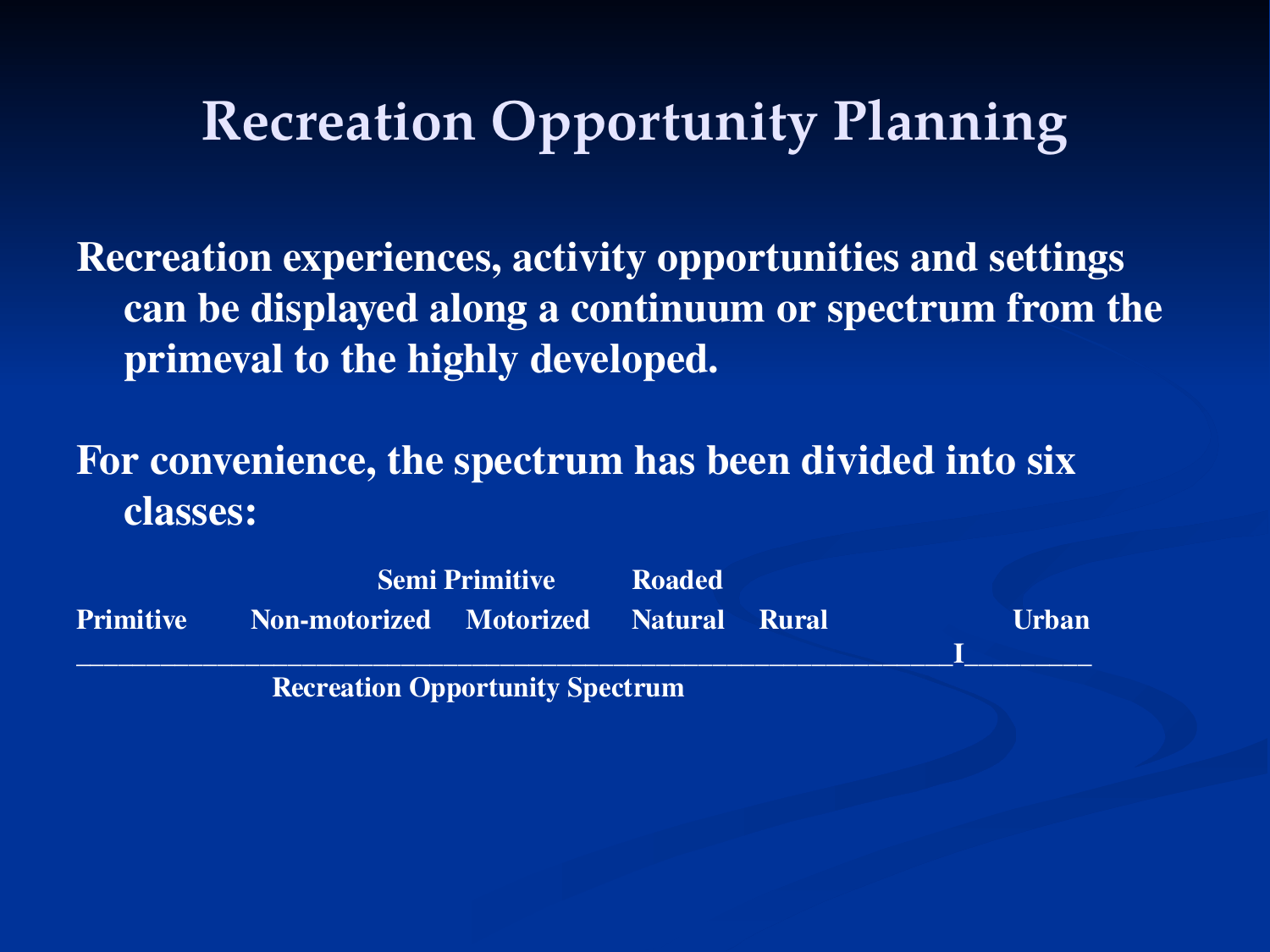

# Recreation Opportunity Planning
Recreation experiences, activity opportunities and settings can be displayed along a continuum or spectrum from the primeval to the highly developed.

For convenience, the spectrum has been divided into six classes:
			Semi Primitive	Roaded
Primitive	Non-motorized     Motorized	Natural	Rural		Urban
______________________________________________________________I_________
                            Recreation Opportunity Spectrum